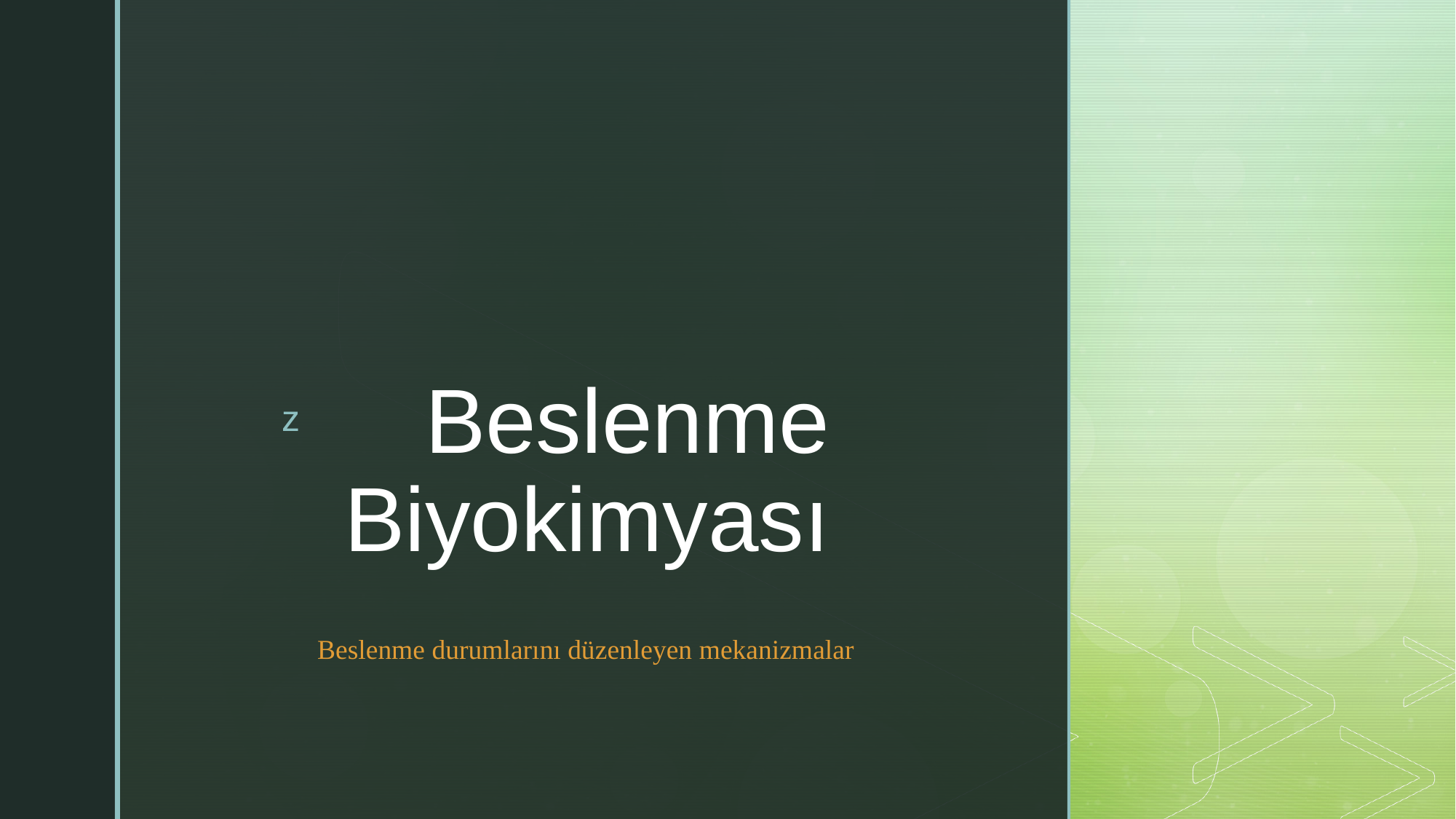

# Beslenme Biyokimyası
Beslenme durumlarını düzenleyen mekanizmalar